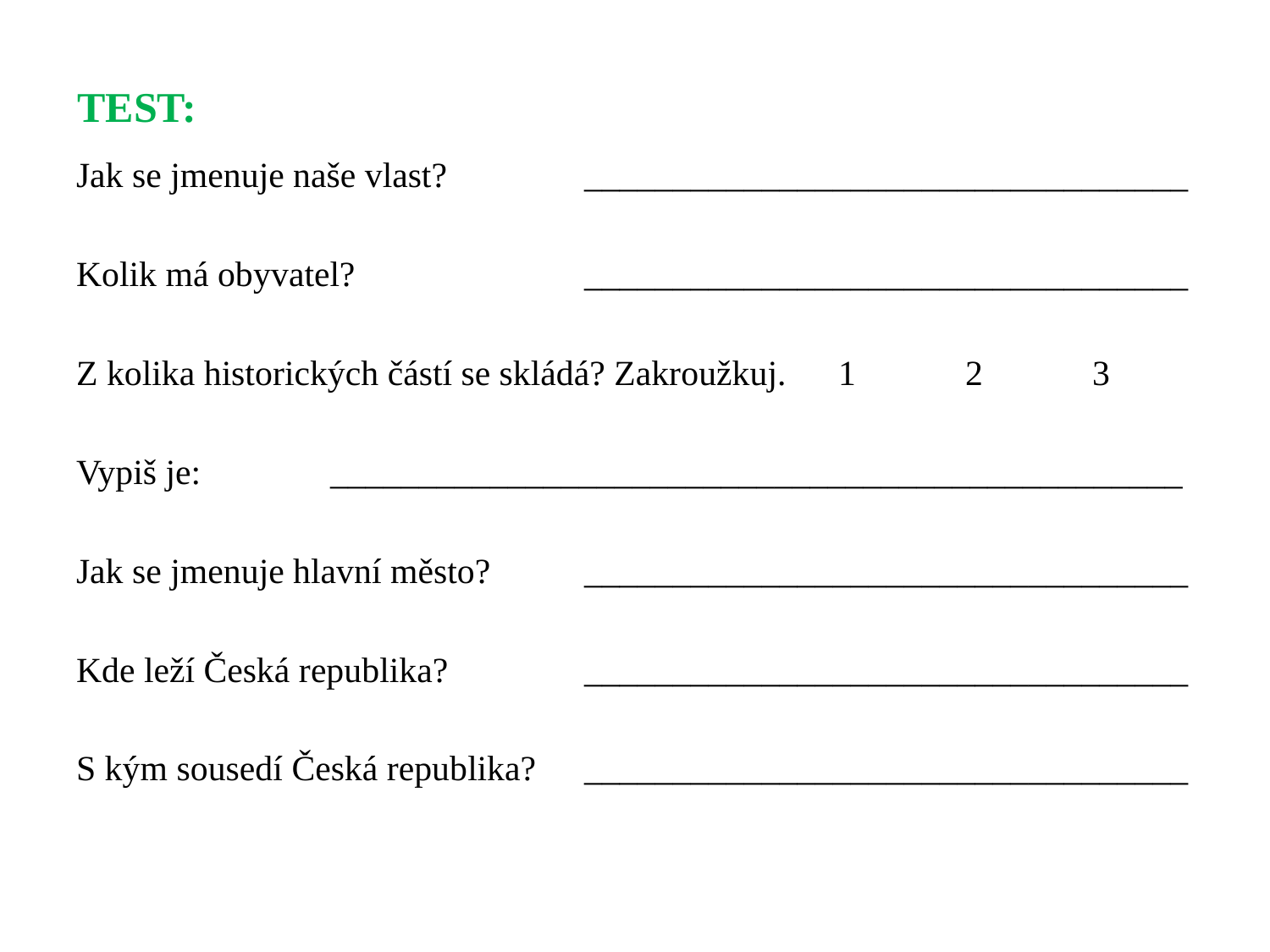

# TEST:
Jak se jmenuje naše vlast?		__________________________________

Kolik má obyvatel?		__________________________________

Z kolika historických částí se skládá? Zakroužkuj.	1	2	3

Vypiš je:		________________________________________________

Jak se jmenuje hlavní město?	__________________________________

Kde leží Česká republika?		__________________________________

S kým sousedí Česká republika?	__________________________________